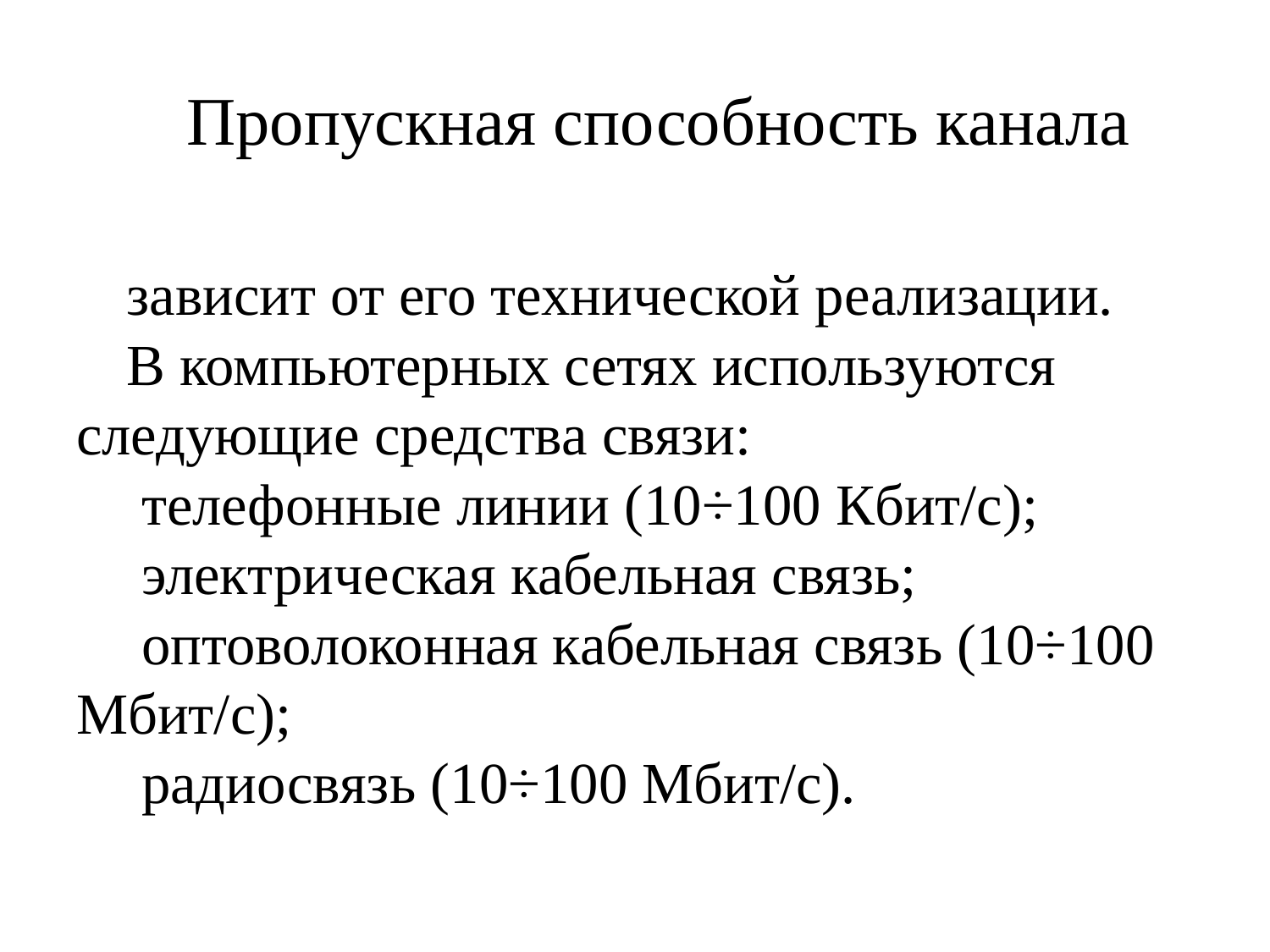

# Пропускная способность канала
зависит от его технической реализации.
В компьютерных сетях используются следующие средства связи:
 телефонные линии (10÷100 Кбит/с);
 электрическая кабельная связь;
 оптоволоконная кабельная связь (10÷100 Мбит/с);
 радиосвязь (10÷100 Мбит/с).